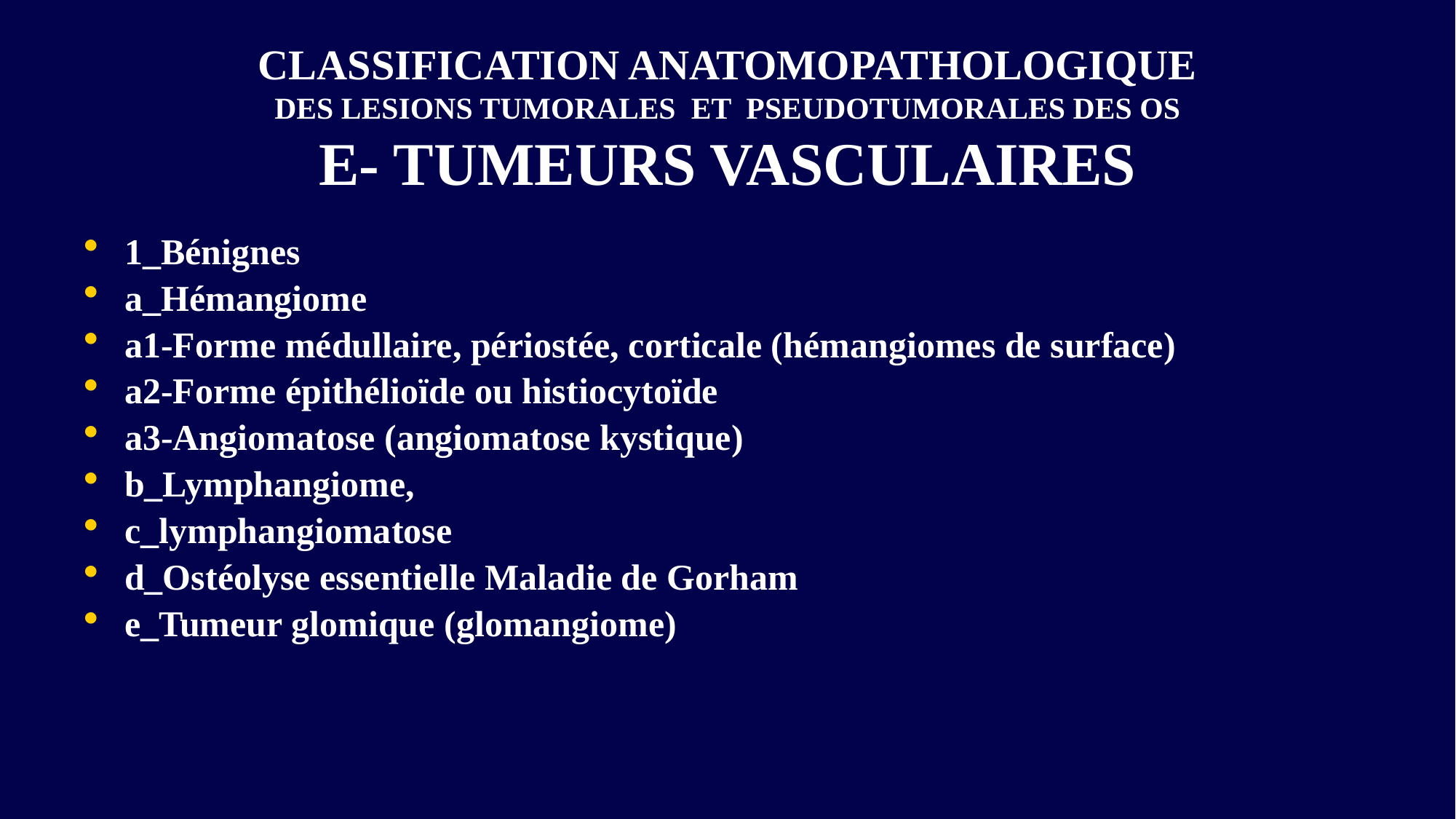

# CLASSIFICATION ANATOMOPATHOLOGIQUE DES LESIONS TUMORALES  ET  PSEUDOTUMORALES DES OS E- TUMEURS VASCULAIRES
1_Bénignes
a_Hémangiome
a1-Forme médullaire, périostée, corticale (hémangiomes de surface)
a2-Forme épithélioïde ou histiocytoïde
a3-Angiomatose (angiomatose kystique)
b_Lymphangiome,
c_lymphangiomatose
d_Ostéolyse essentielle Maladie de Gorham
e_Tumeur glomique (glomangiome)